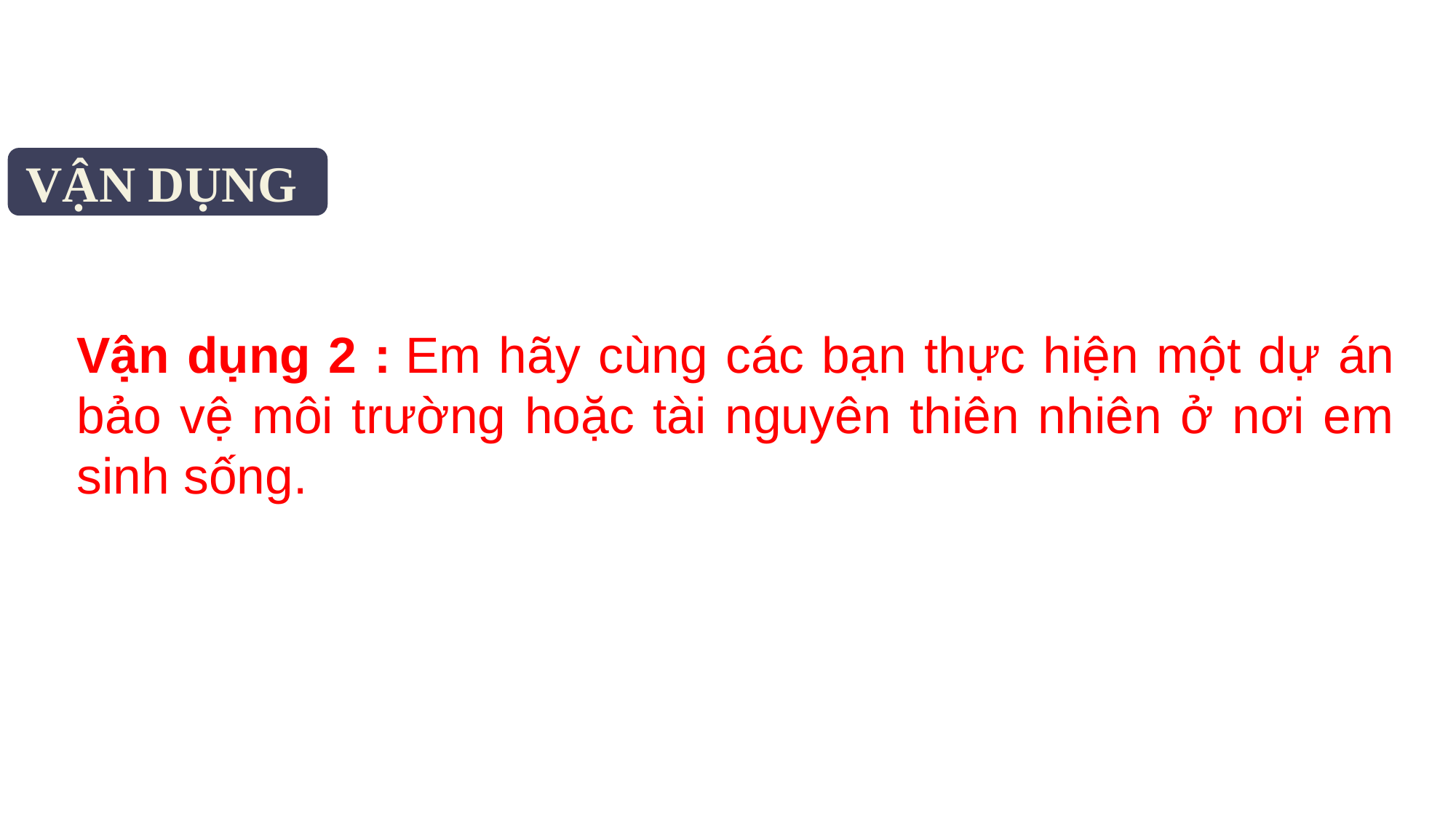

VẬN DỤNG
Vận dụng 2 : Em hãy cùng các bạn thực hiện một dự án bảo vệ môi trường hoặc tài nguyên thiên nhiên ở nơi em sinh sống.